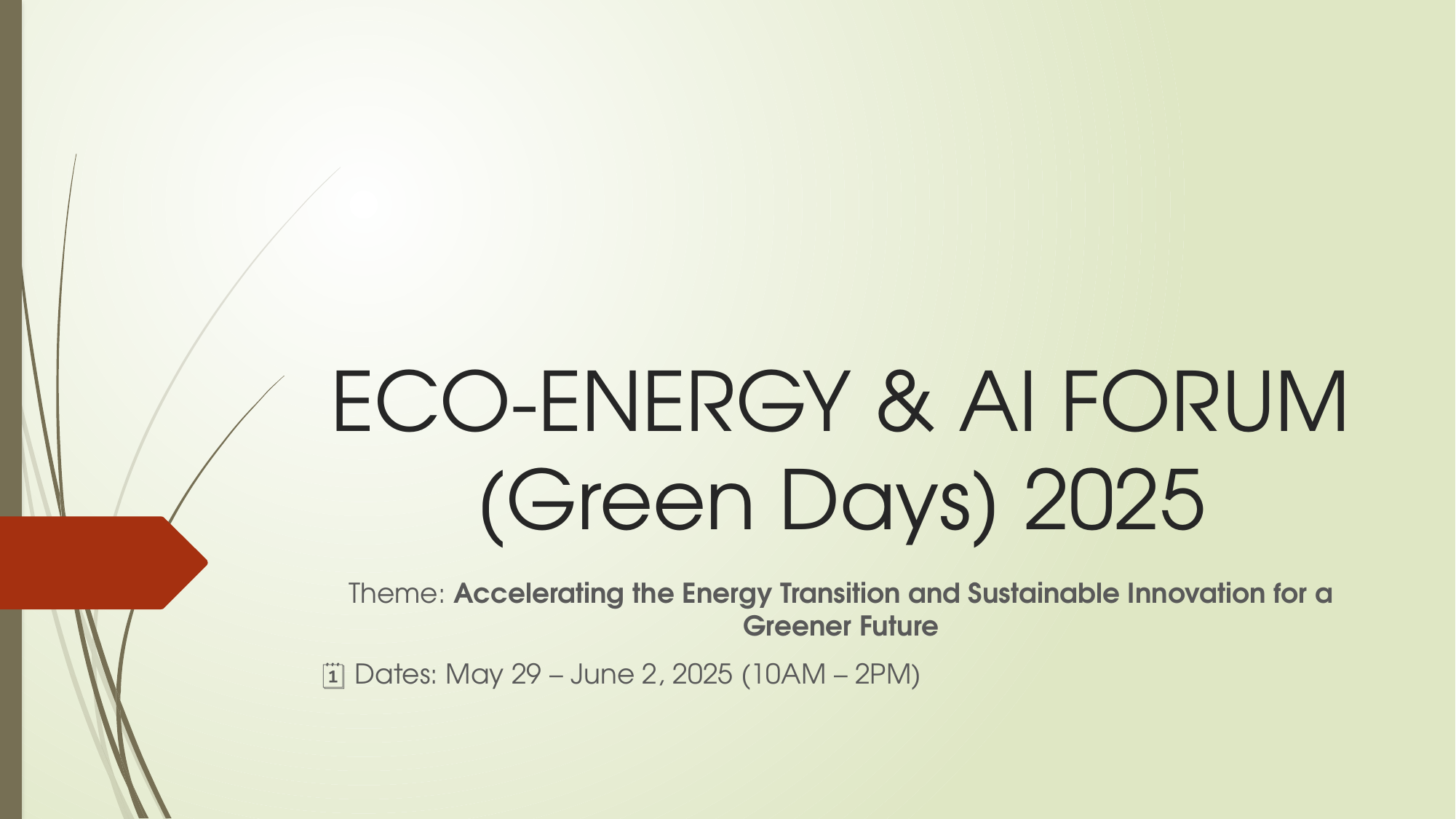

# ECO-ENERGY & AI FORUM (Green Days) 2025
Theme: Accelerating the Energy Transition and Sustainable Innovation for a Greener Future
🗓 Dates: May 29 – June 2, 2025 (10AM – 2PM)